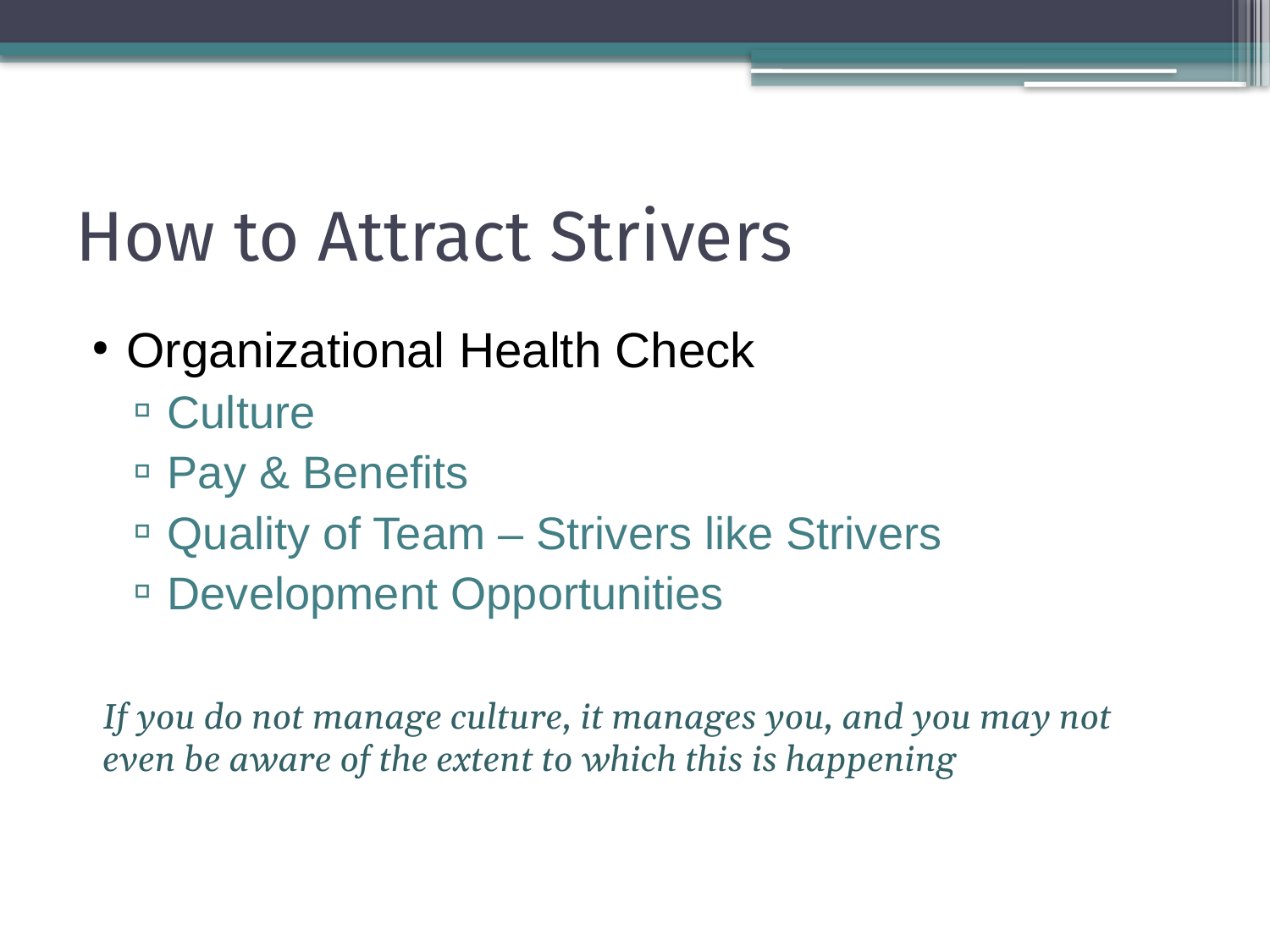

# How to Attract Strivers
Organizational Health Check
Culture
Pay & Benefits
Quality of Team – Strivers like Strivers
Development Opportunities

If you do not manage culture, it manages you, and you may not even be aware of the extent to which this is happening